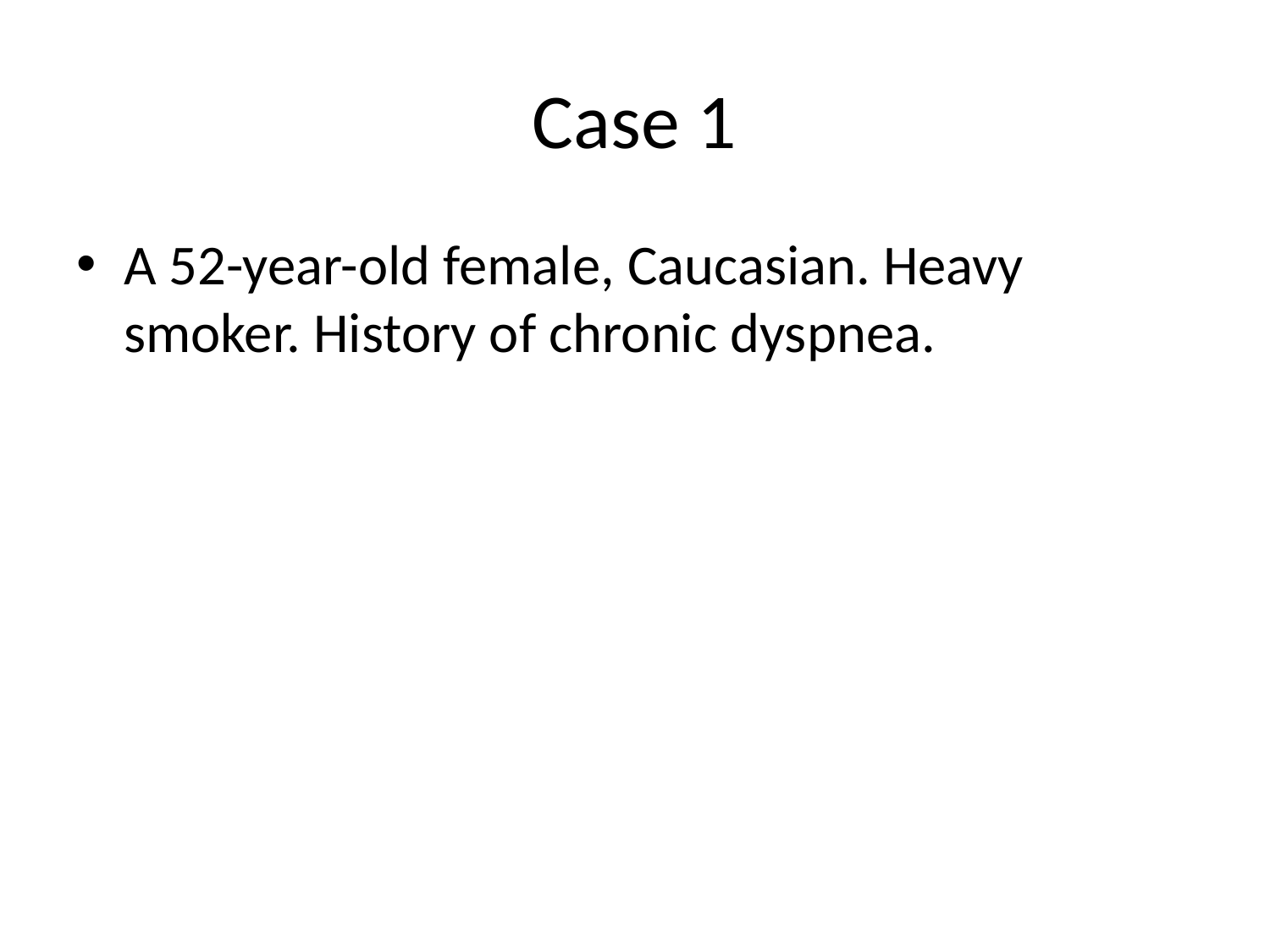

# Case 1
A 52-year-old female, Caucasian. Heavy smoker. History of chronic dyspnea.